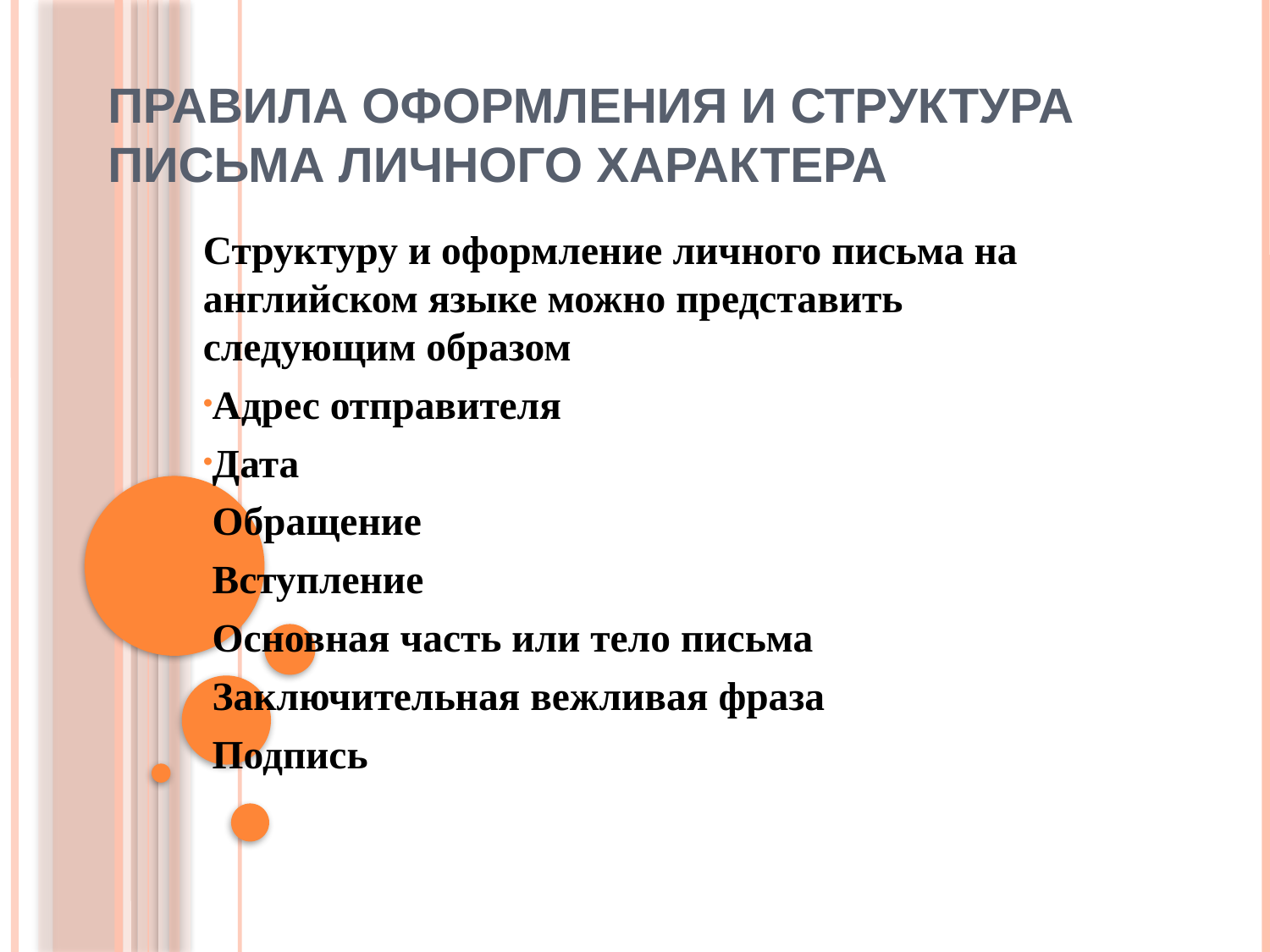

# Правила оформления и структура письма личного характера
Структуру и оформление личного письма на английском языке можно представить следующим образом
Адрес отправителя
Дата
Обращение
Вступление
Основная часть или тело письма
Заключительная вежливая фраза
Подпись